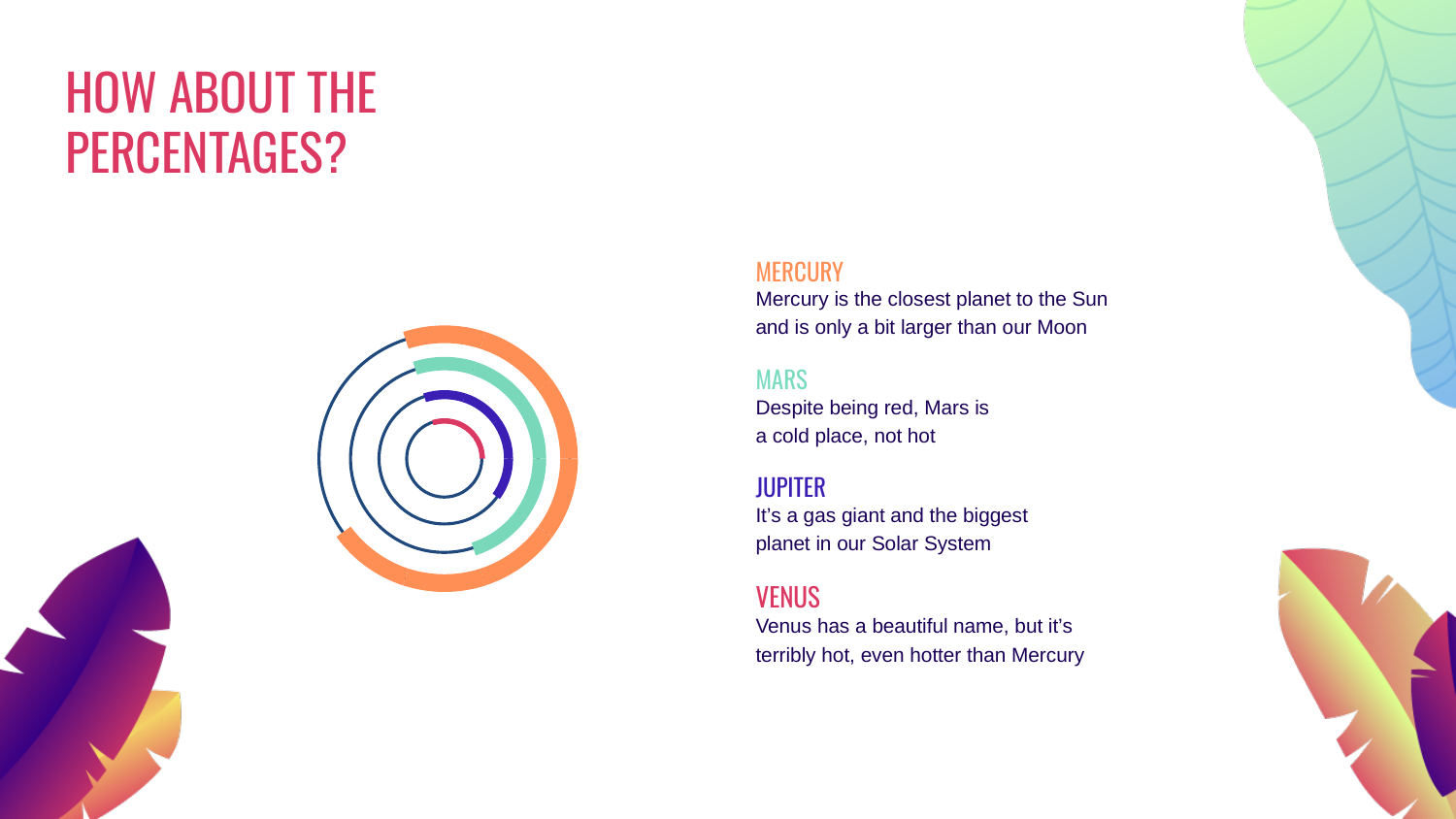

# HOW ABOUT THE PERCENTAGES?
MERCURY
Mercury is the closest planet to the Sun
and is only a bit larger than our Moon

MARS
Despite being red, Mars is
a cold place, not hot

JUPITER
It’s a gas giant and the biggest
planet in our Solar System

VENUS
Venus has a beautiful name, but it’s
terribly hot, even hotter than Mercury